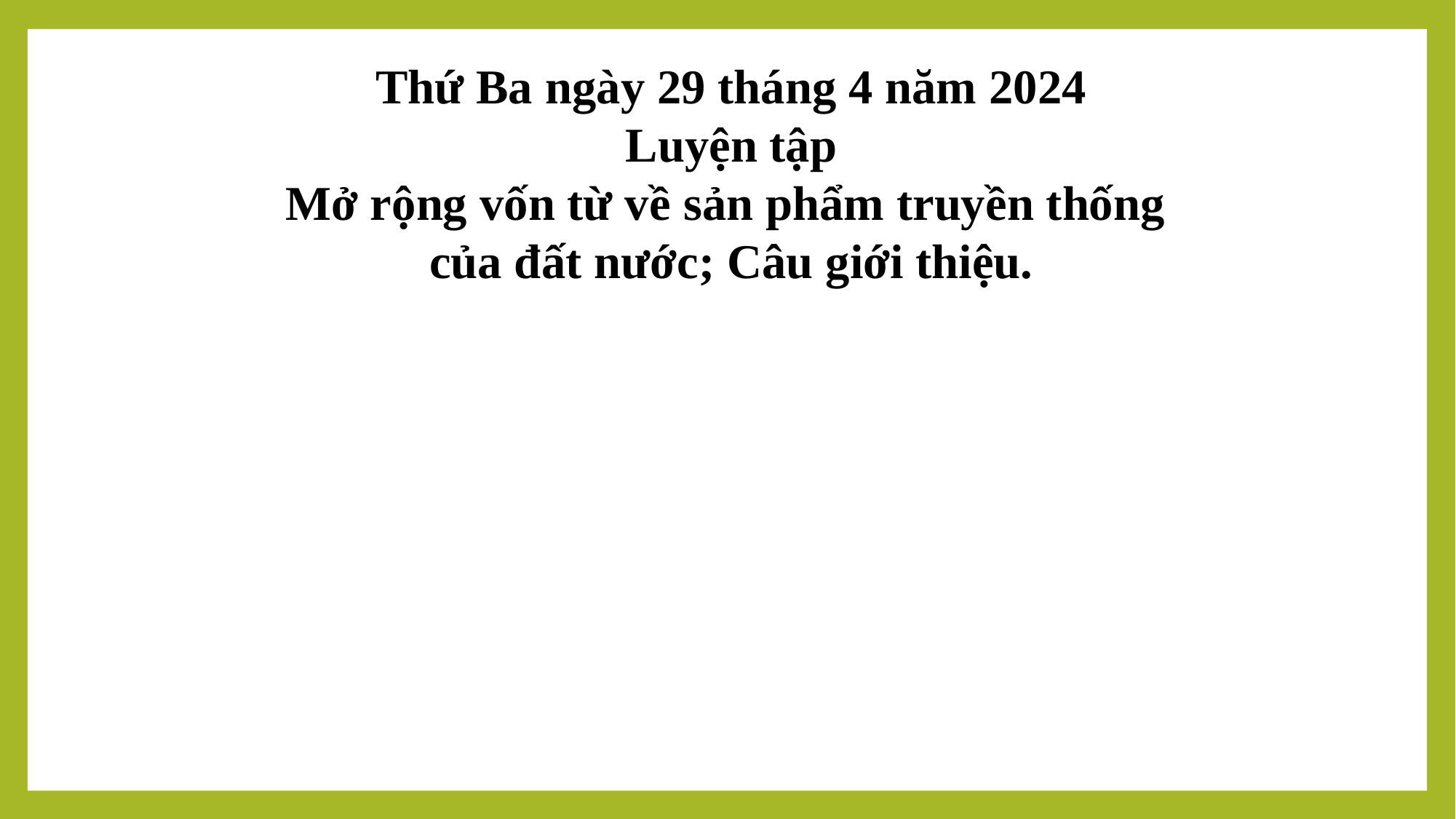

Thứ Ba ngày 29 tháng 4 năm 2024
Luyện tập
Mở rộng vốn từ về sản phẩm truyền thống
của đất nước; Câu giới thiệu.